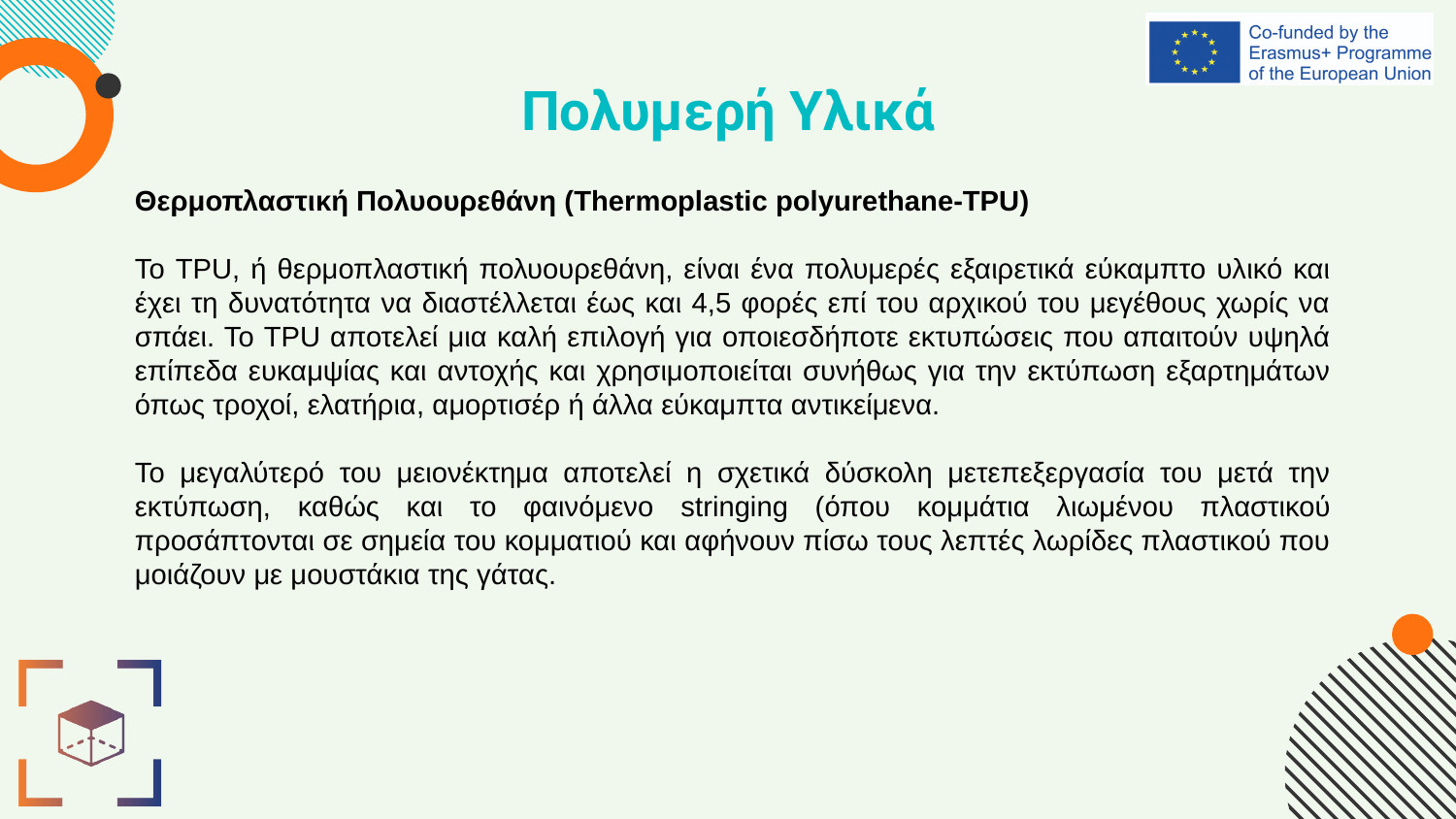

# Πολυμερή Υλικά
Θερμοπλαστική Πολυουρεθάνη (Thermoplastic polyurethane-TPU)

Το TPU, ή θερμοπλαστική πολυουρεθάνη, είναι ένα πολυμερές εξαιρετικά εύκαμπτο υλικό και έχει τη δυνατότητα να διαστέλλεται έως και 4,5 φορές επί του αρχικού του μεγέθους χωρίς να σπάει. Το TPU αποτελεί μια καλή επιλογή για οποιεσδήποτε εκτυπώσεις που απαιτούν υψηλά επίπεδα ευκαμψίας και αντοχής και χρησιμοποιείται συνήθως για την εκτύπωση εξαρτημάτων όπως τροχοί, ελατήρια, αμορτισέρ ή άλλα εύκαμπτα αντικείμενα.

Το μεγαλύτερό του μειονέκτημα αποτελεί η σχετικά δύσκολη μετεπεξεργασία του μετά την εκτύπωση, καθώς και το φαινόμενο stringing (όπου κομμάτια λιωμένου πλαστικού προσάπτονται σε σημεία του κομματιού και αφήνουν πίσω τους λεπτές λωρίδες πλαστικού που μοιάζουν με μουστάκια της γάτας.